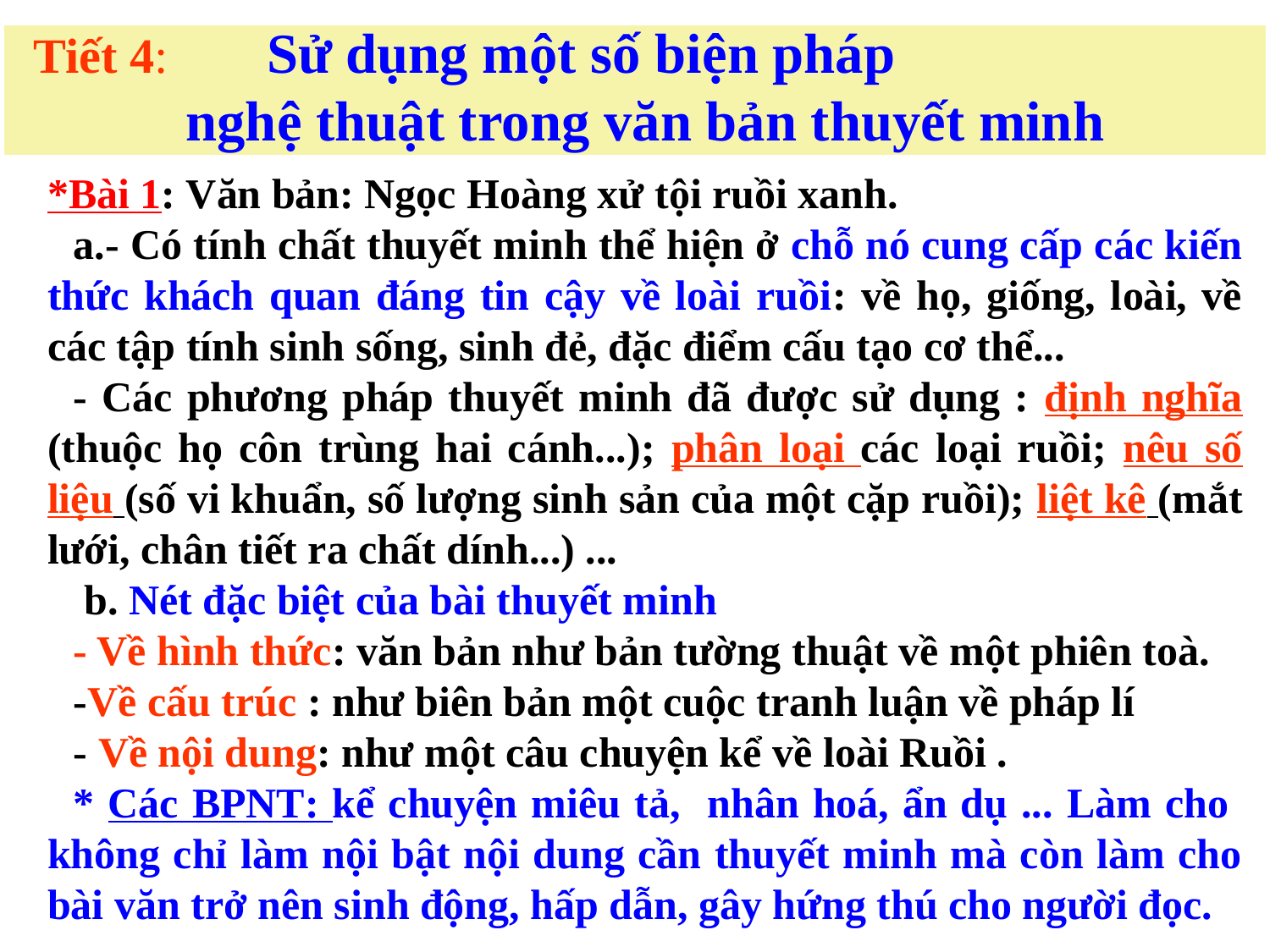

Tiết 4:        Sử dụng một số biện pháp
nghệ thuật trong văn bản thuyết minh

*Bài 1: Văn bản: Ngọc Hoàng xử tội ruồi xanh.
a.- Có tính chất thuyết minh thể hiện ở chỗ nó cung cấp các kiến thức khách quan đáng tin cậy về loài ruồi: về họ, giống, loài, về các tập tính sinh sống, sinh đẻ, đặc điểm cấu tạo cơ thể...
- Các phương pháp thuyết minh đã được sử dụng : định nghĩa (thuộc họ côn trùng hai cánh...); phân loại các loại ruồi; nêu số liệu (số vi khuẩn, số lượng sinh sản của một cặp ruồi); liệt kê (mắt lưới, chân tiết ra chất dính...) ...
 b. Nét đặc biệt của bài thuyết minh
- Về hình thức: văn bản như bản tường thuật về một phiên toà.
-Về cấu trúc : như biên bản một cuộc tranh luận về pháp lí
- Về nội dung: như một câu chuyện kể về loài Ruồi .
* Các BPNT: kể chuyện miêu tả,  nhân hoá, ẩn dụ ... Làm cho  không chỉ làm nội bật nội dung cần thuyết minh mà còn làm cho bài văn trở nên sinh động, hấp dẫn, gây hứng thú cho người đọc.
-